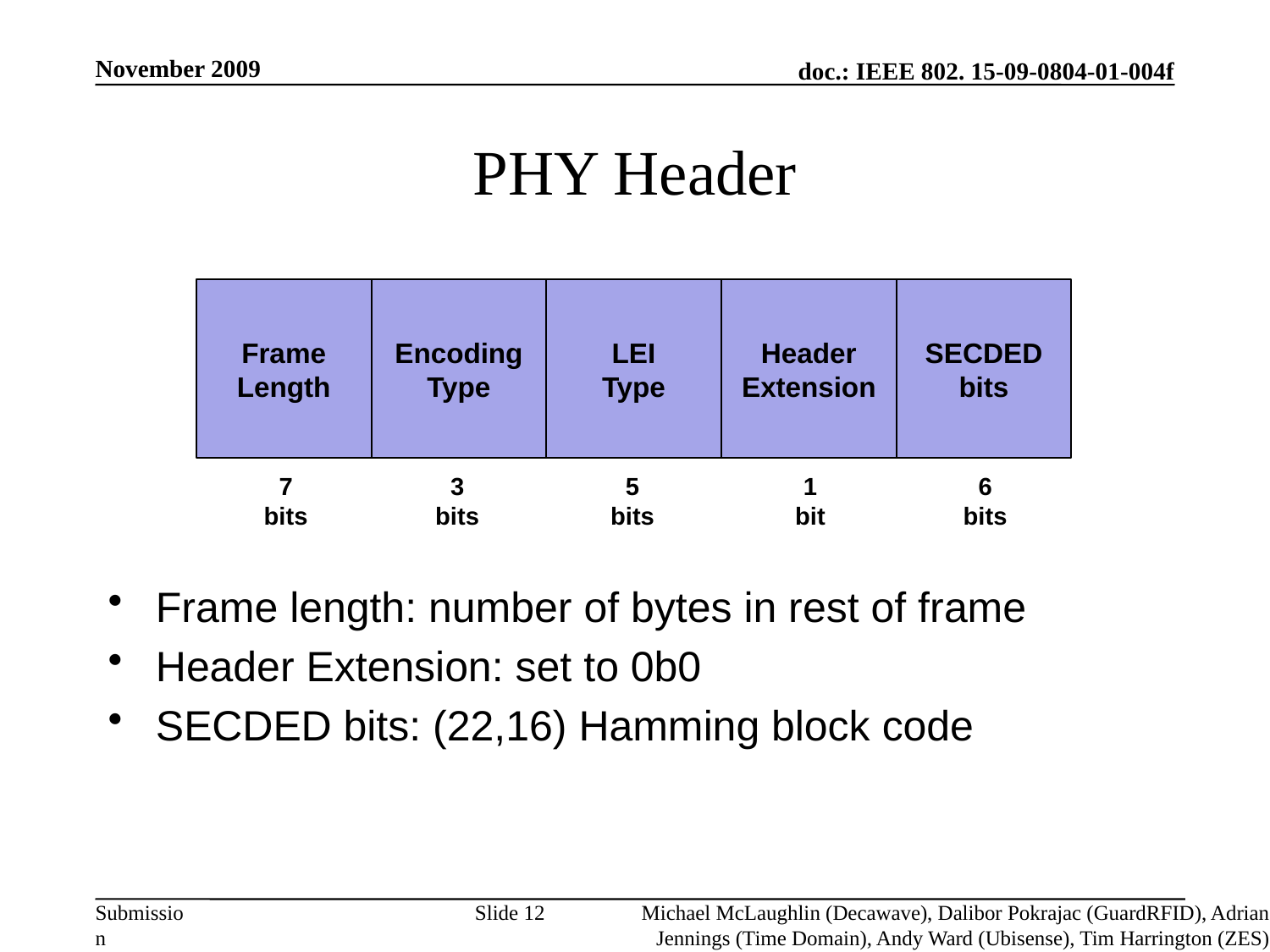

November 2009
# PHY Header
Frame
Length
Encoding Type
LEI
Type
Header Extension
SECDED bits
7
bits
3
bits
5
bits
1
bit
6
bits
Frame length: number of bytes in rest of frame
Header Extension: set to 0b0
SECDED bits: (22,16) Hamming block code
Slide 12
Michael McLaughlin (Decawave), Dalibor Pokrajac (GuardRFID), Adrian Jennings (Time Domain), Andy Ward (Ubisense), Tim Harrington (ZES)